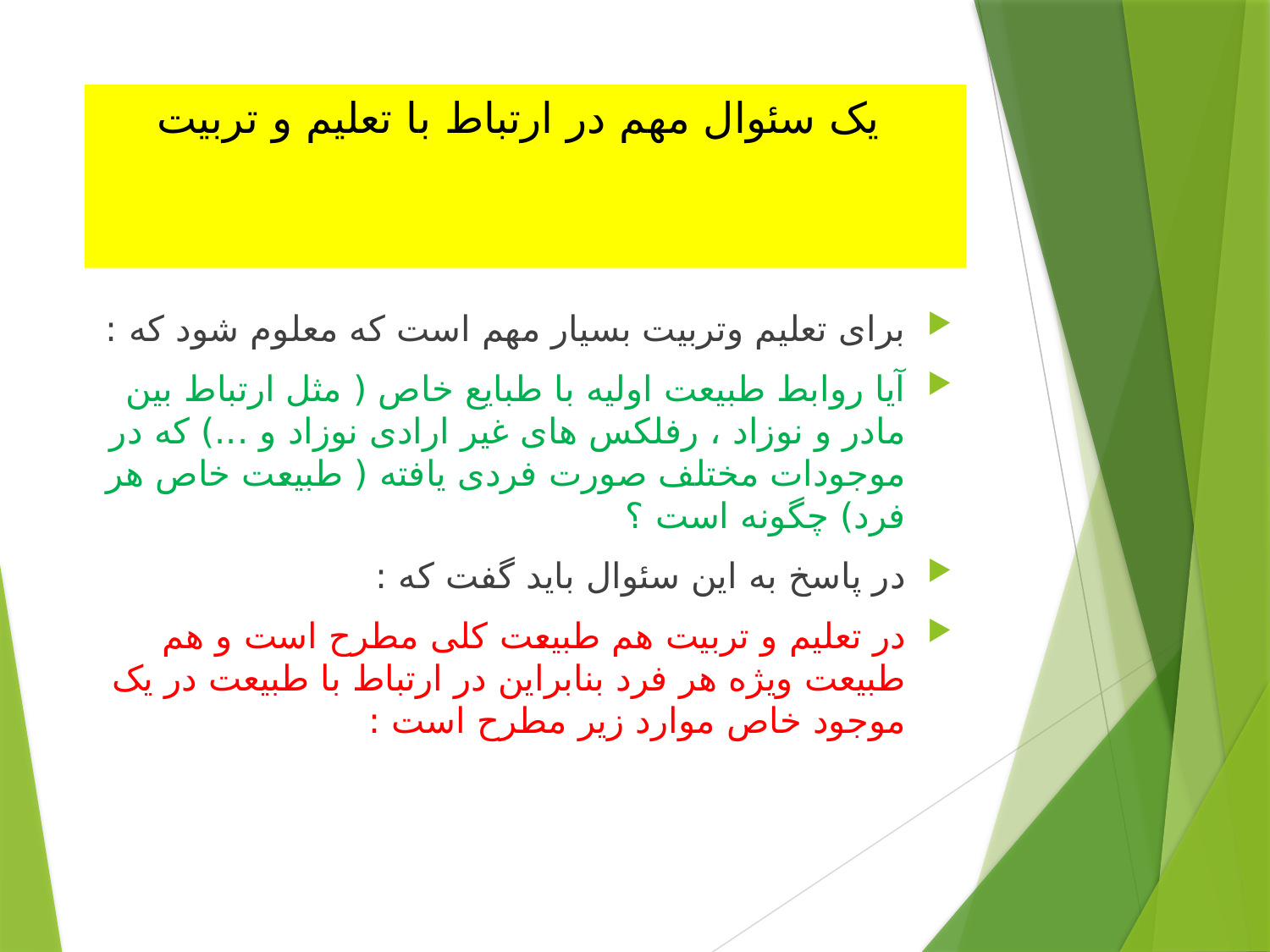

# یک سئوال مهم در ارتباط با تعلیم و تربیت
برای تعلیم وتربیت بسیار مهم است که معلوم شود که :
آیا روابط طبیعت اولیه با طبایع خاص ( مثل ارتباط بین مادر و نوزاد ، رفلکس های غیر ارادی نوزاد و ...) که در موجودات مختلف صورت فردی یافته ( طبیعت خاص هر فرد) چگونه است ؟
در پاسخ به این سئوال باید گفت که :
در تعلیم و تربیت هم طبیعت کلی مطرح است و هم طبیعت ویژه هر فرد بنابراین در ارتباط با طبیعت در یک موجود خاص موارد زیر مطرح است :